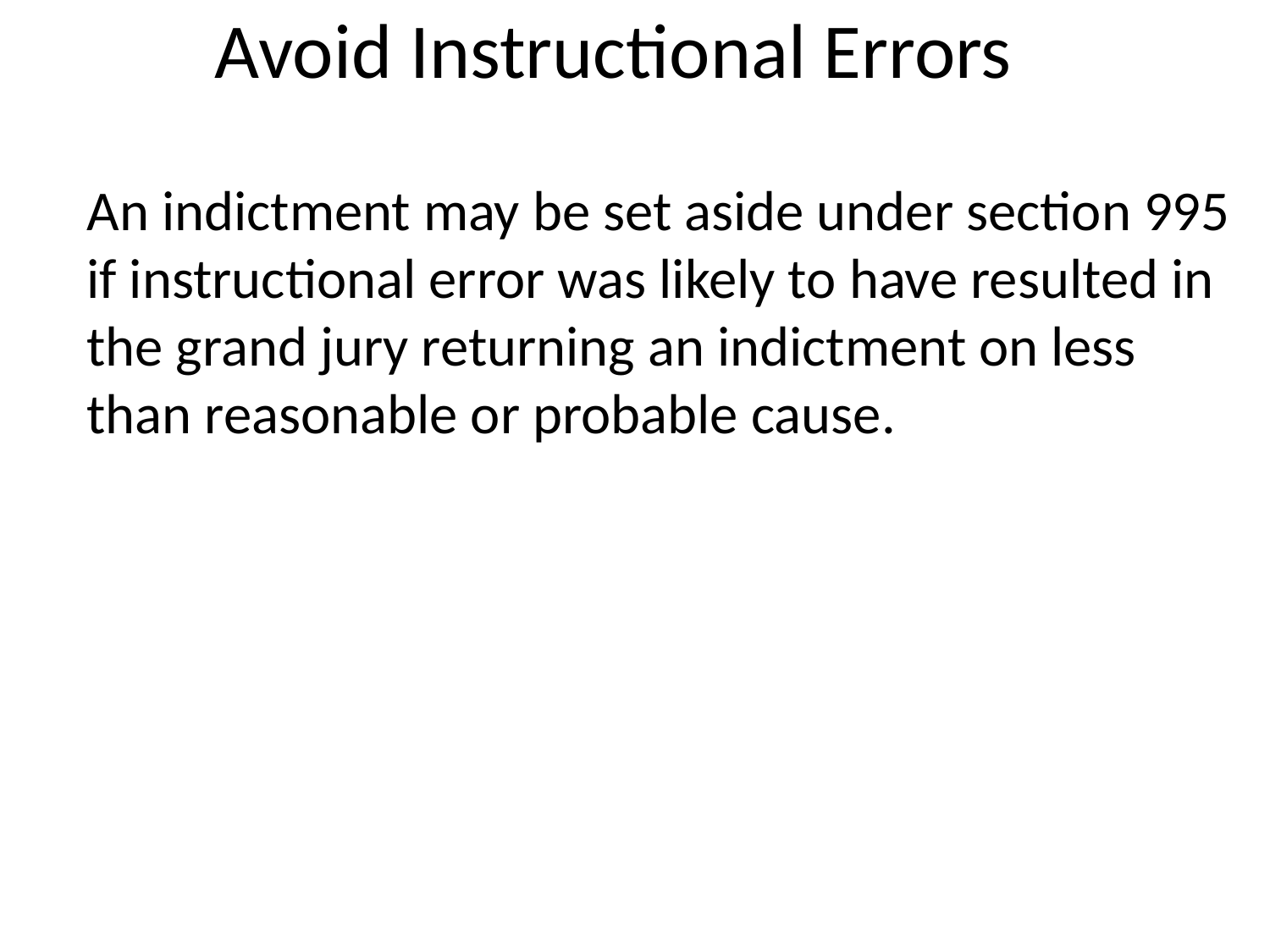

# Avoid Instructional Errors

An indictment may be set aside under section 995 if instructional error was likely to have resulted in  the grand jury returning an indictment on less than reasonable or probable cause.